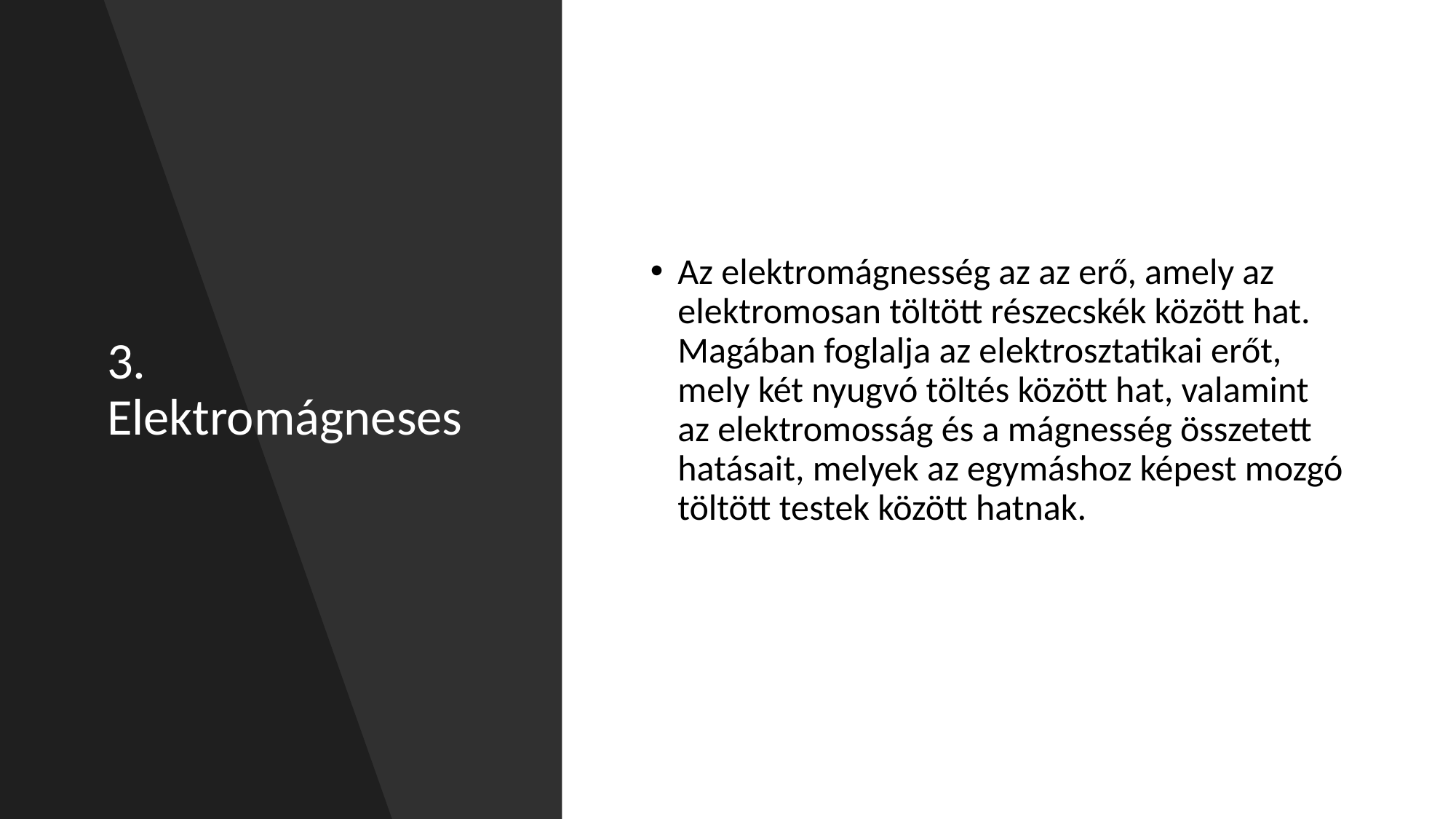

# 3. Elektromágneses
Az elektromágnesség az az erő, amely az elektromosan töltött részecskék között hat. Magában foglalja az elektrosztatikai erőt, mely két nyugvó töltés között hat, valamint az elektromosság és a mágnesség összetett hatásait, melyek az egymáshoz képest mozgó töltött testek között hatnak.